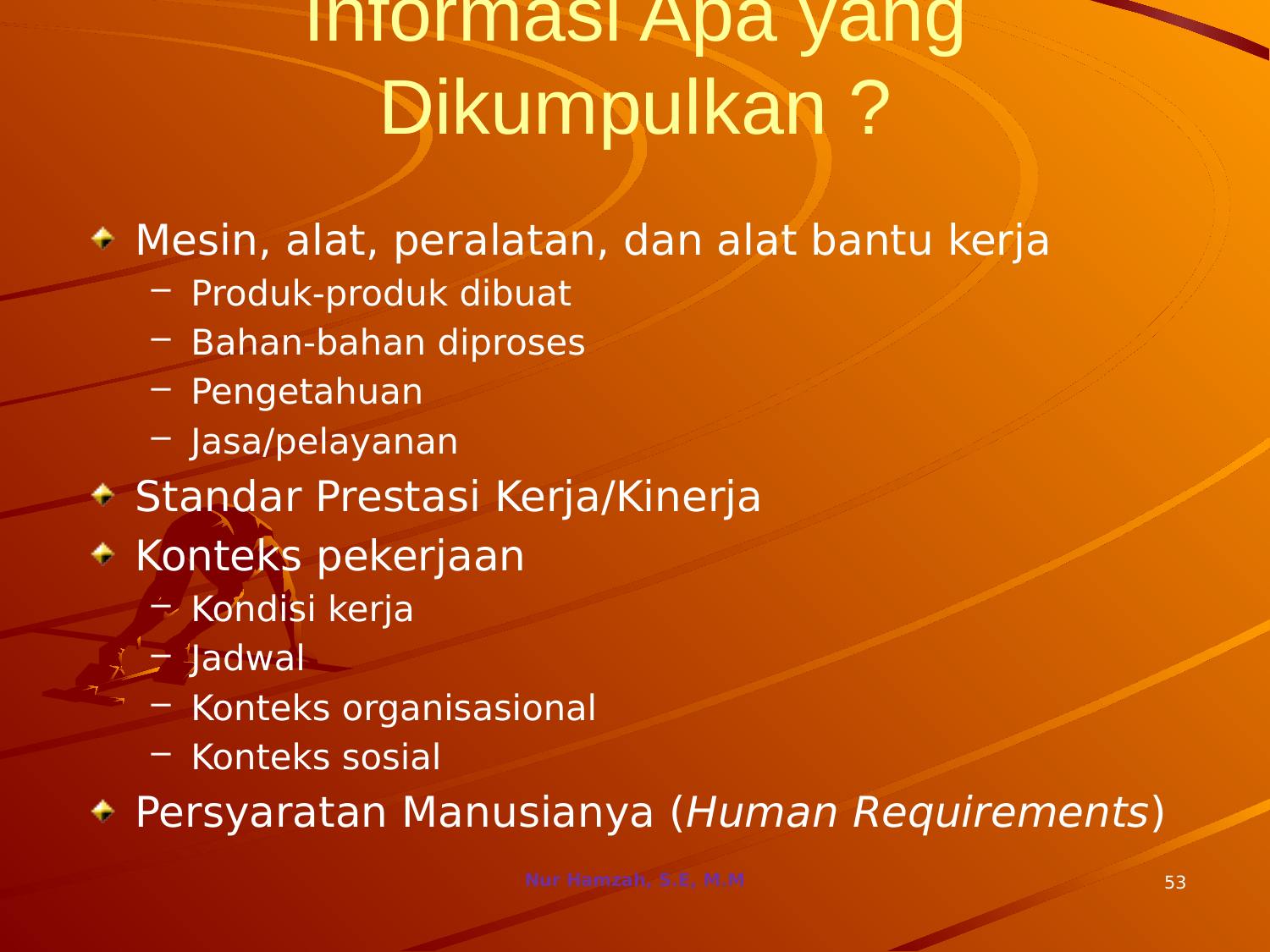

# Informasi Apa yang Dikumpulkan ?
Mesin, alat, peralatan, dan alat bantu kerja
Produk-produk dibuat
Bahan-bahan diproses
Pengetahuan
Jasa/pelayanan
Standar Prestasi Kerja/Kinerja
Konteks pekerjaan
Kondisi kerja
Jadwal
Konteks organisasional
Konteks sosial
Persyaratan Manusianya (Human Requirements)

Nur Hamzah, S.E, M.M
53